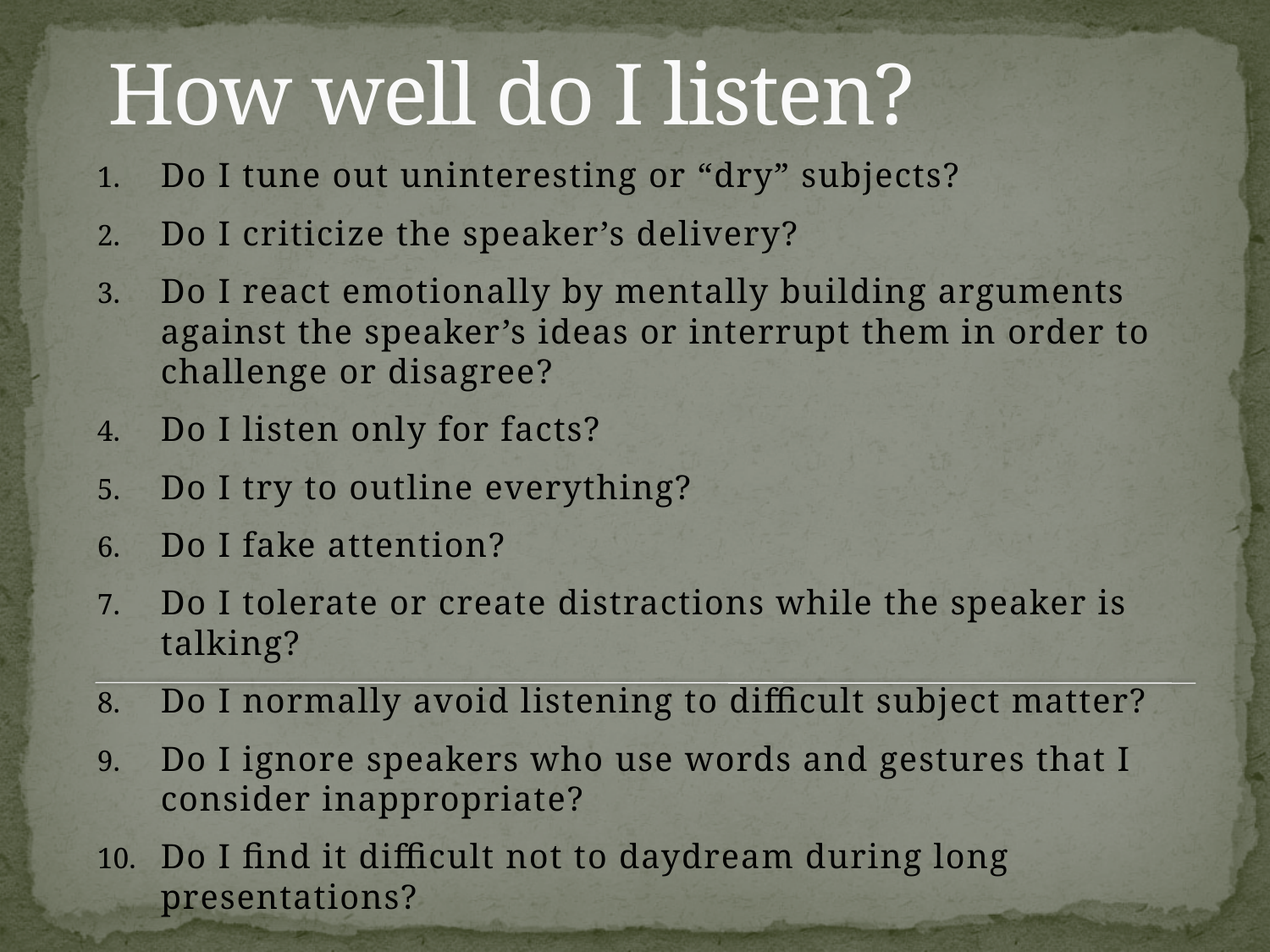

# How well do I listen?
Do I tune out uninteresting or “dry” subjects?
Do I criticize the speaker’s delivery?
Do I react emotionally by mentally building arguments against the speaker’s ideas or interrupt them in order to challenge or disagree?
Do I listen only for facts?
Do I try to outline everything?
Do I fake attention?
Do I tolerate or create distractions while the speaker is talking?
Do I normally avoid listening to difficult subject matter?
Do I ignore speakers who use words and gestures that I consider inappropriate?
Do I find it difficult not to daydream during long presentations?